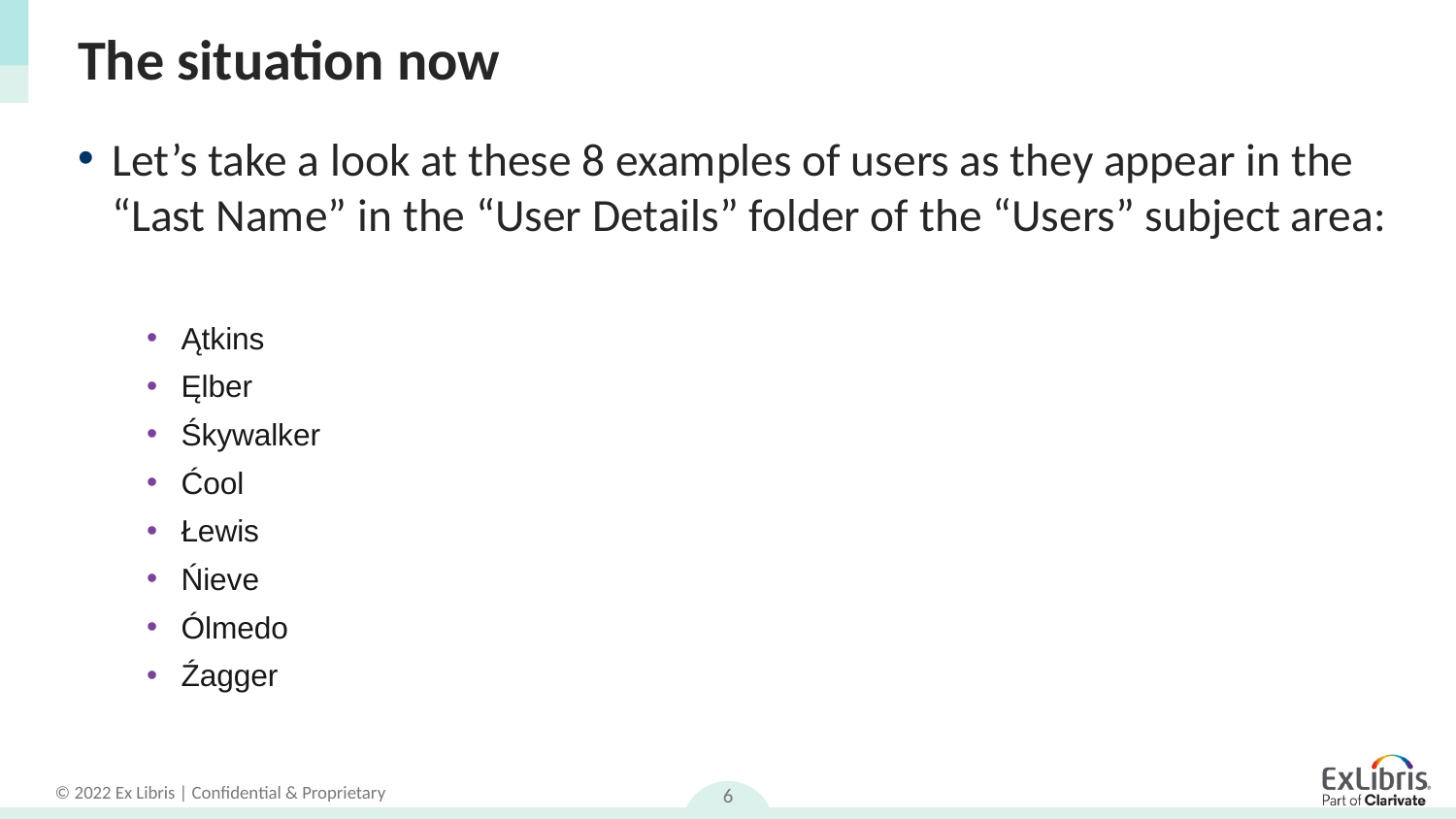

# The situation now
Let’s take a look at these 8 examples of users as they appear in the “Last Name” in the “User Details” folder of the “Users” subject area:

Ątkins
Ęlber
Śkywalker
Ćool
Łewis
Ńieve
Ólmedo
Źagger

6